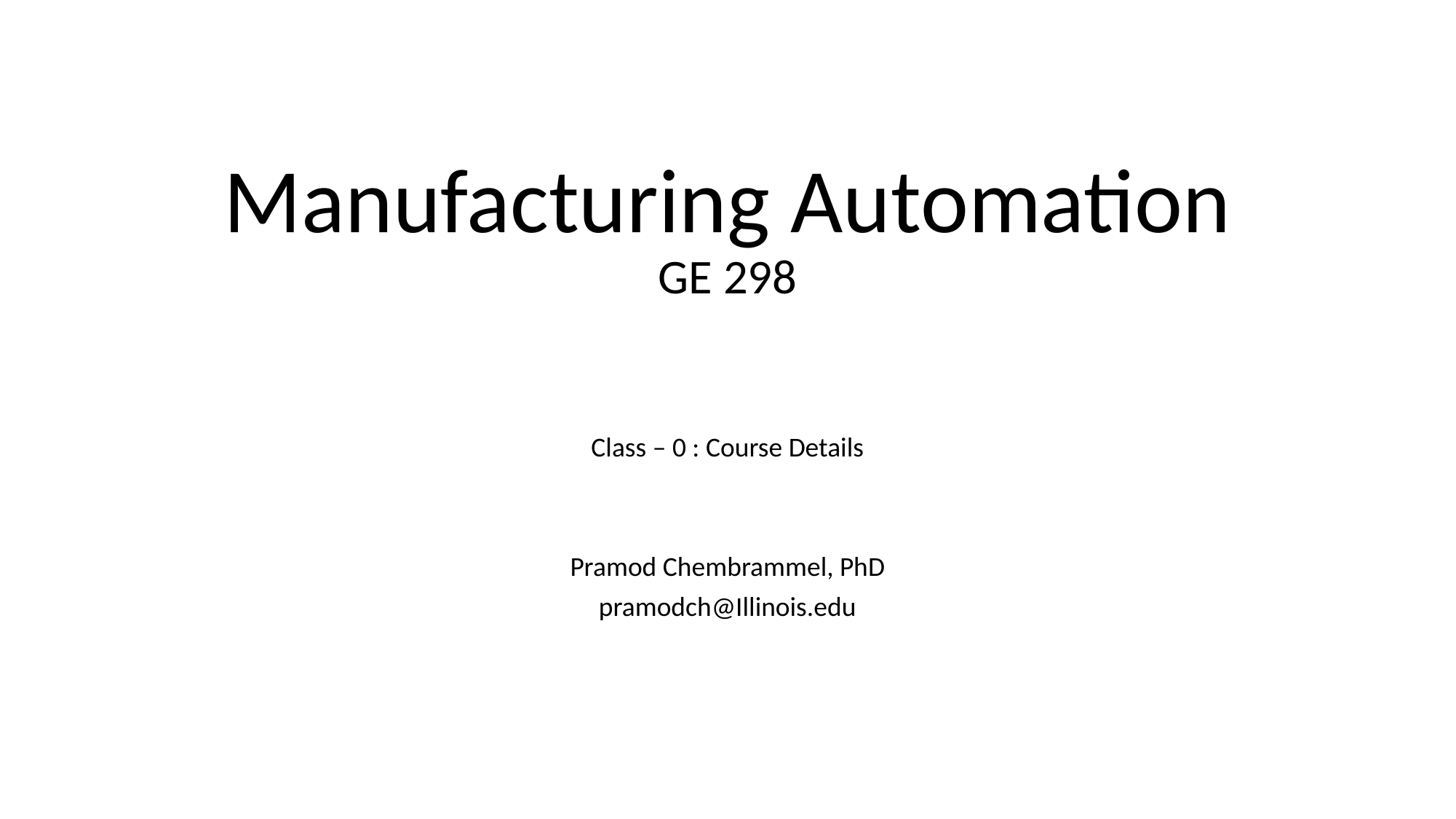

# Manufacturing Automation GE 298
Class – 0 : Course Details

Pramod Chembrammel, PhD
pramodch@Illinois.edu